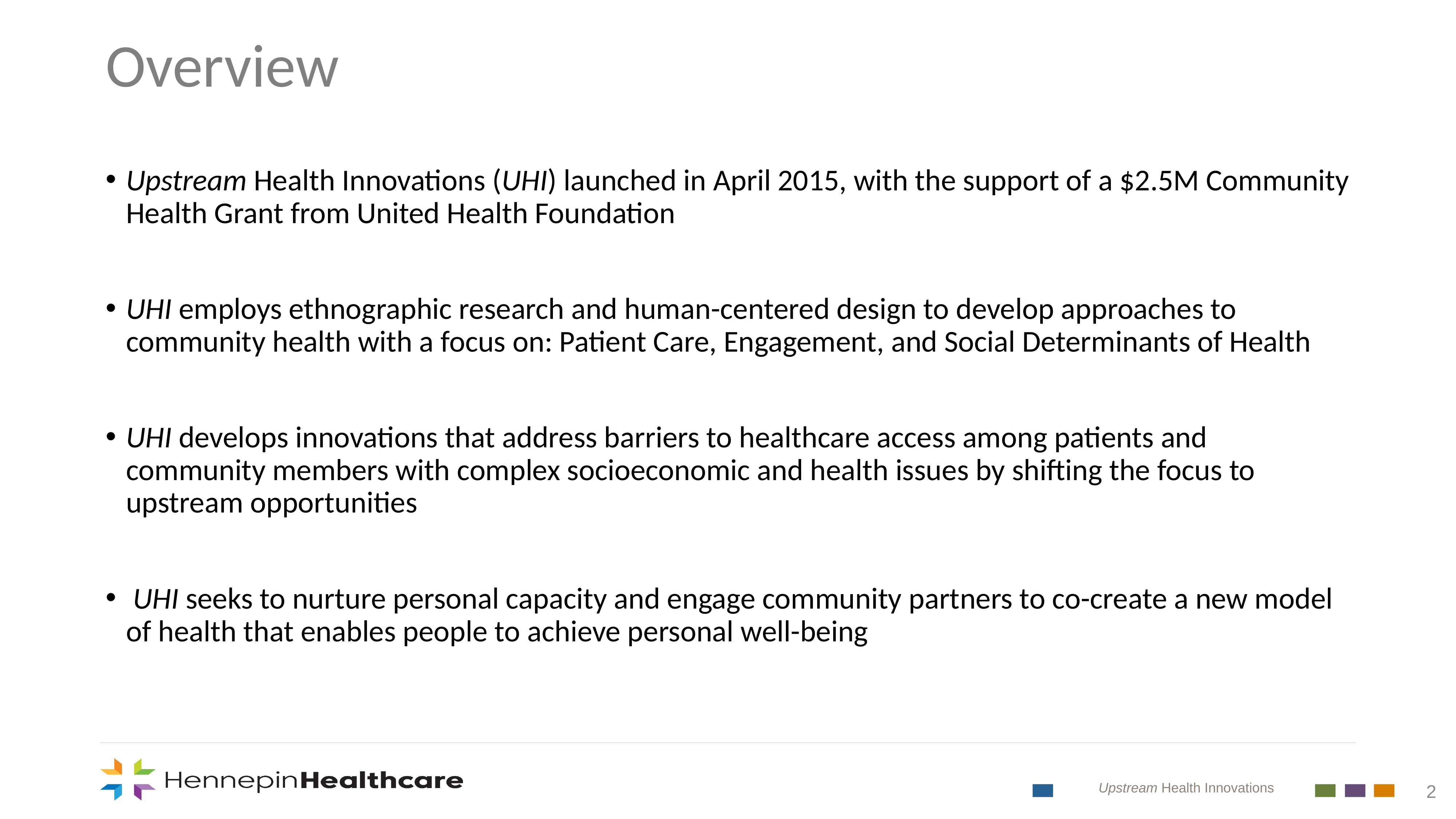

# Overview
Upstream Health Innovations (UHI) launched in April 2015, with the support of a $2.5M Community Health Grant from United Health Foundation

UHI employs ethnographic research and human-centered design to develop approaches to community health with a focus on: Patient Care, Engagement, and Social Determinants of Health

UHI develops innovations that address barriers to healthcare access among patients and community members with complex socioeconomic and health issues by shifting the focus to upstream opportunities

 UHI seeks to nurture personal capacity and engage community partners to co-create a new model of health that enables people to achieve personal well-being